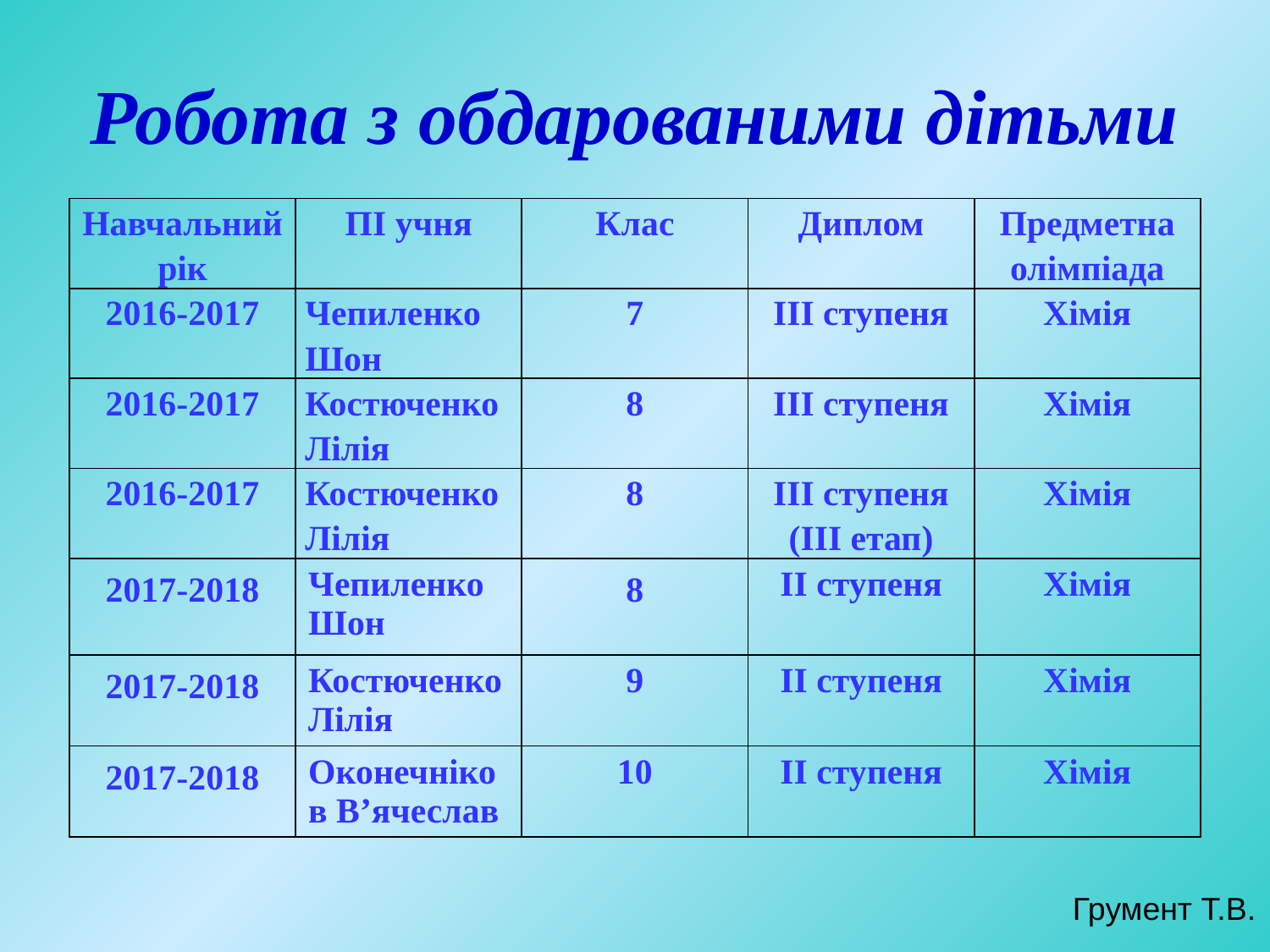

# Робота з обдарованими дітьми
| Навчальний рік | ПІ учня | Клас | Диплом | Предметна олімпіада |
| --- | --- | --- | --- | --- |
| 2016-2017 | Чепиленко Шон | 7 | ІІІ ступеня | Хімія |
| 2016-2017 | Костюченко Лілія | 8 | ІІІ ступеня | Хімія |
| 2016-2017 | Костюченко Лілія | 8 | ІІІ ступеня (ІІІ етап) | Хімія |
| 2017-2018 | Чепиленко Шон | 8 | ІІ ступеня | Хімія |
| 2017-2018 | Костюченко Лілія | 9 | ІІ ступеня | Хімія |
| 2017-2018 | Оконечніков В’ячеслав | 10 | ІІ ступеня | Хімія |
Грумент Т.В.